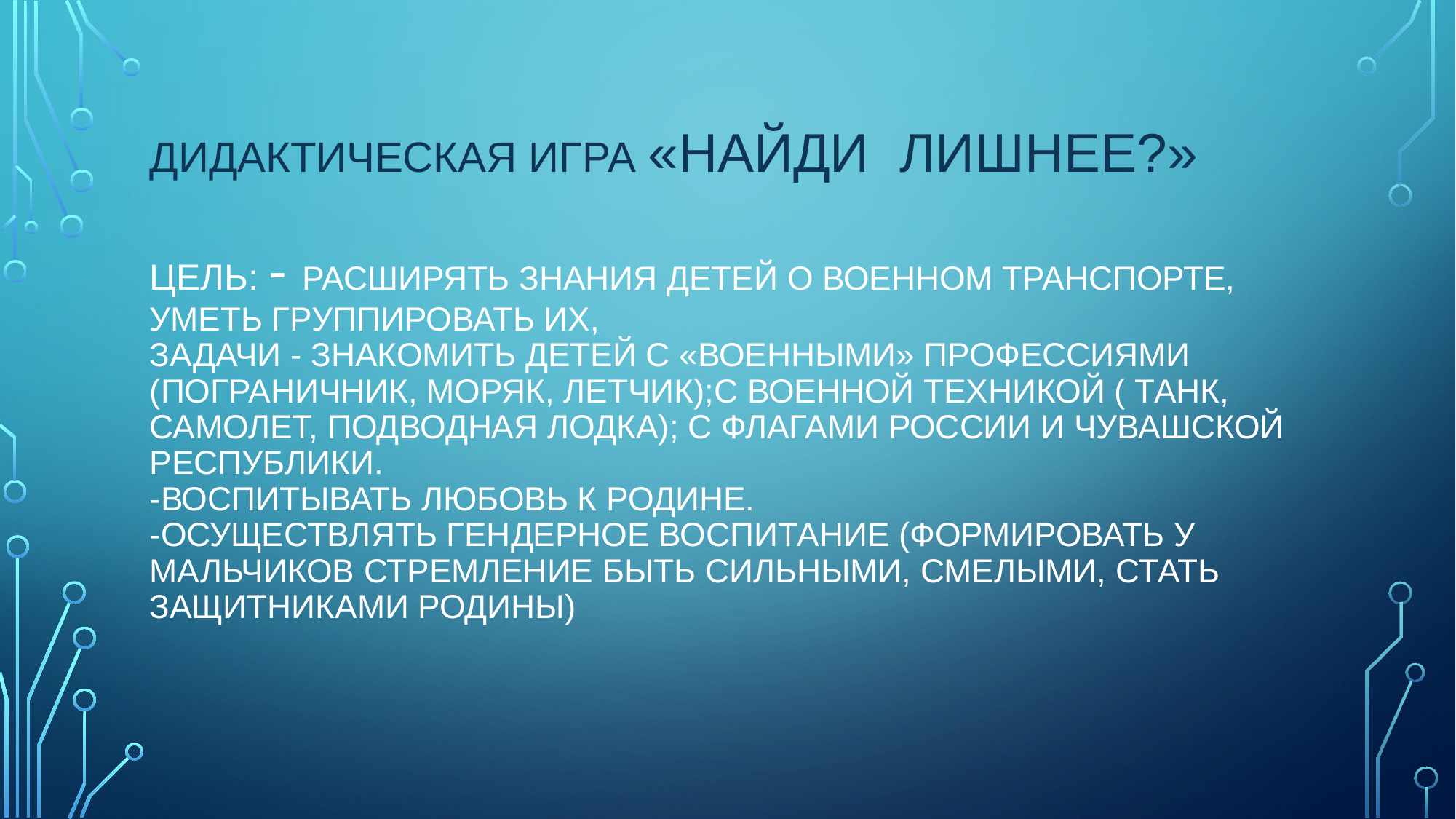

# ДИДАКТИЧЕСКАЯ ИГРА «Найди  лишнее?» Цель: - расширять знания детей о военном транспорте, уметь группировать их, ЗАДАЧИ - ЗНАКОМИТЬ ДЕТЕЙ С «ВОЕННЫМИ» ПРОФЕССИЯМИ (ПОГРАНИЧНИК, МОРЯК, ЛЕТЧИК);С ВОЕННОЙ ТЕХНИКОЙ ( ТАНК, САМОЛЕТ, ПОДВОДНАЯ ЛОДКА); С ФЛАГАМИ РОССИИ И ЧУВАШСКОЙ РЕСПУБЛИКИ. -ВОСПИТЫВАТЬ ЛЮБОВЬ К РОДИНЕ. -ОСУЩЕСТВЛЯТЬ ГЕНДЕРНОЕ ВОСПИТАНИЕ (ФОРМИРОВАТЬ У МАЛЬЧИКОВ СТРЕМЛЕНИЕ БЫТЬ СИЛЬНЫМИ, СМЕЛЫМИ, СТАТЬ ЗАЩИТНИКАМИ РОДИНЫ)